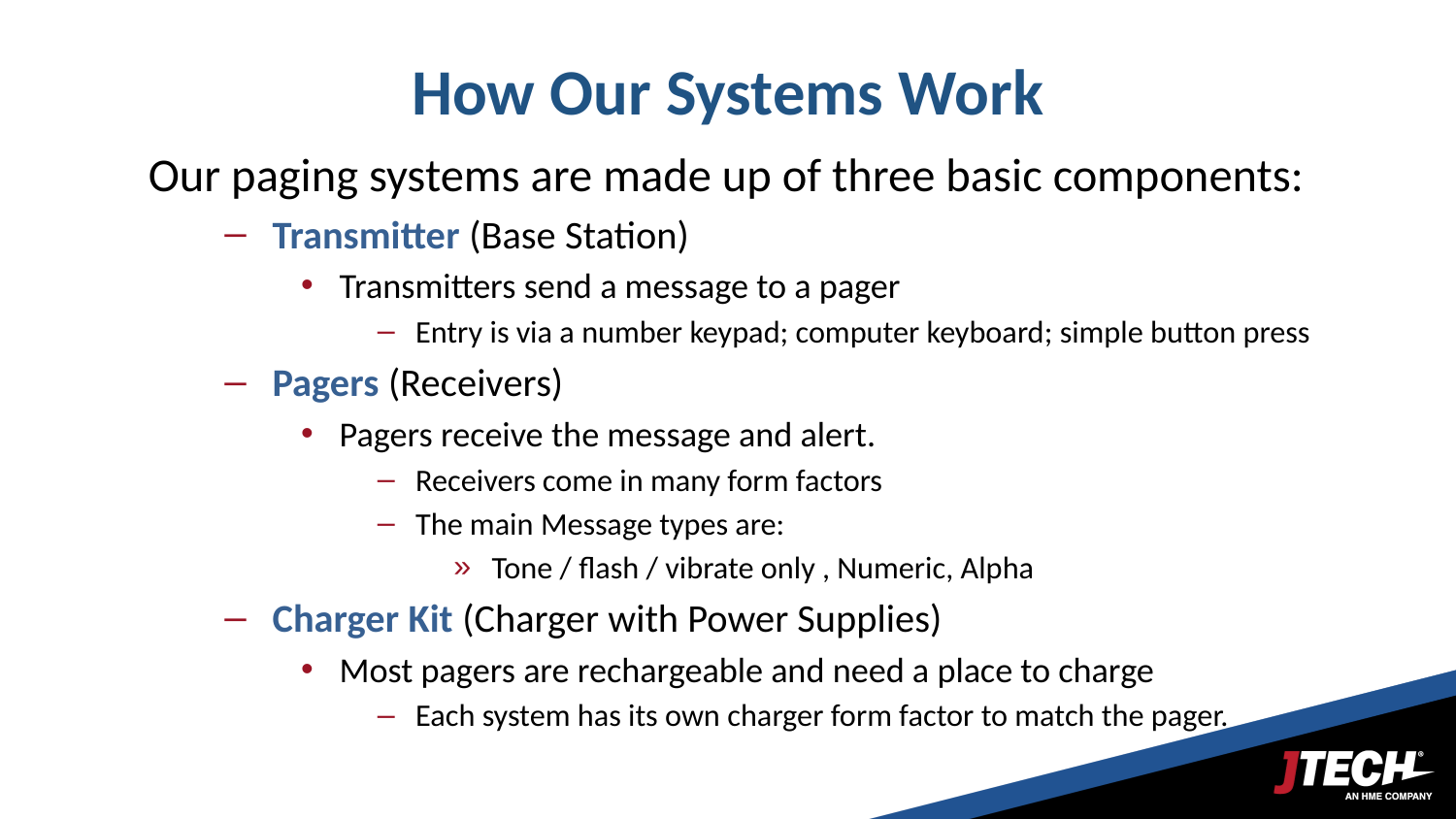

# How Our Systems Work
Our paging systems are made up of three basic components:
Transmitter (Base Station)
Transmitters send a message to a pager
Entry is via a number keypad; computer keyboard; simple button press
Pagers (Receivers)
Pagers receive the message and alert.
Receivers come in many form factors
The main Message types are:
Tone / flash / vibrate only , Numeric, Alpha
Charger Kit (Charger with Power Supplies)
Most pagers are rechargeable and need a place to charge
Each system has its own charger form factor to match the pager.

3